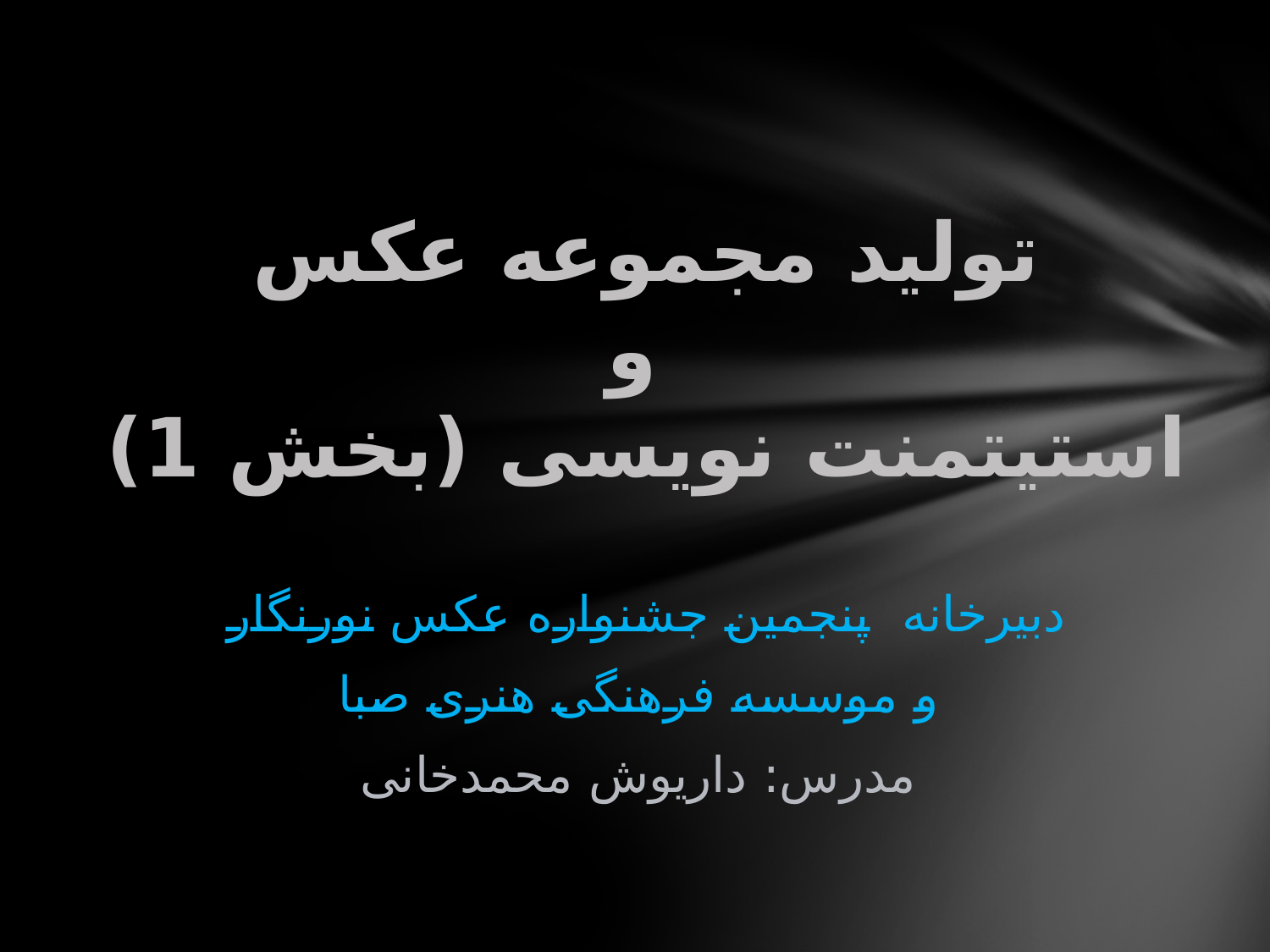

# توليد مجموعه عکس و استیتمنت نویسی (بخش 1)
دبیرخانه  پنجمین جشنواره عکس نورنگار
و موسسه فرهنگی هنری صبا
مدرس: داریوش محمدخانی